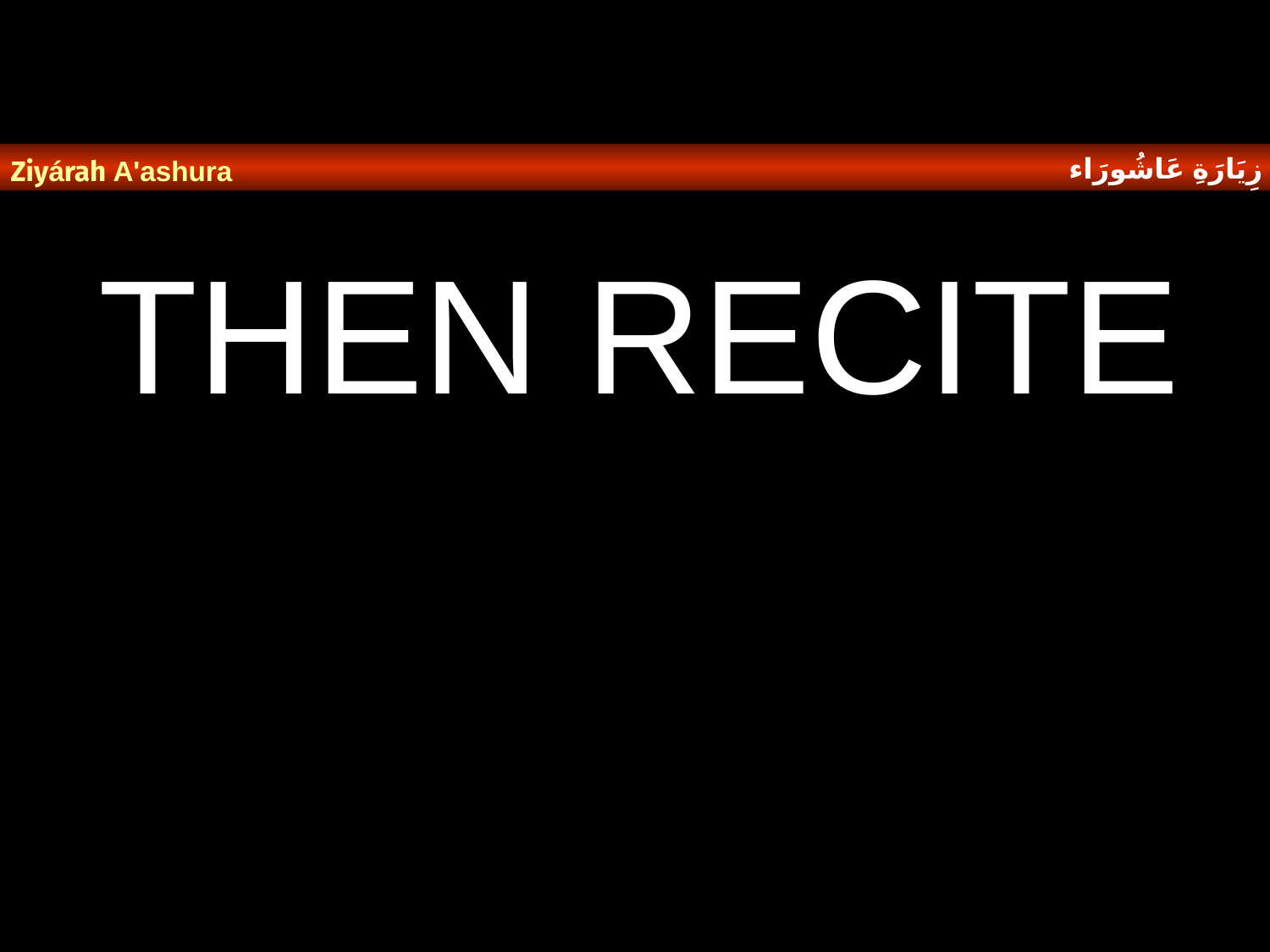

زِيَارَةِ عَاشُورَاء
Ziyárah A'ashura
# THEN RECITE